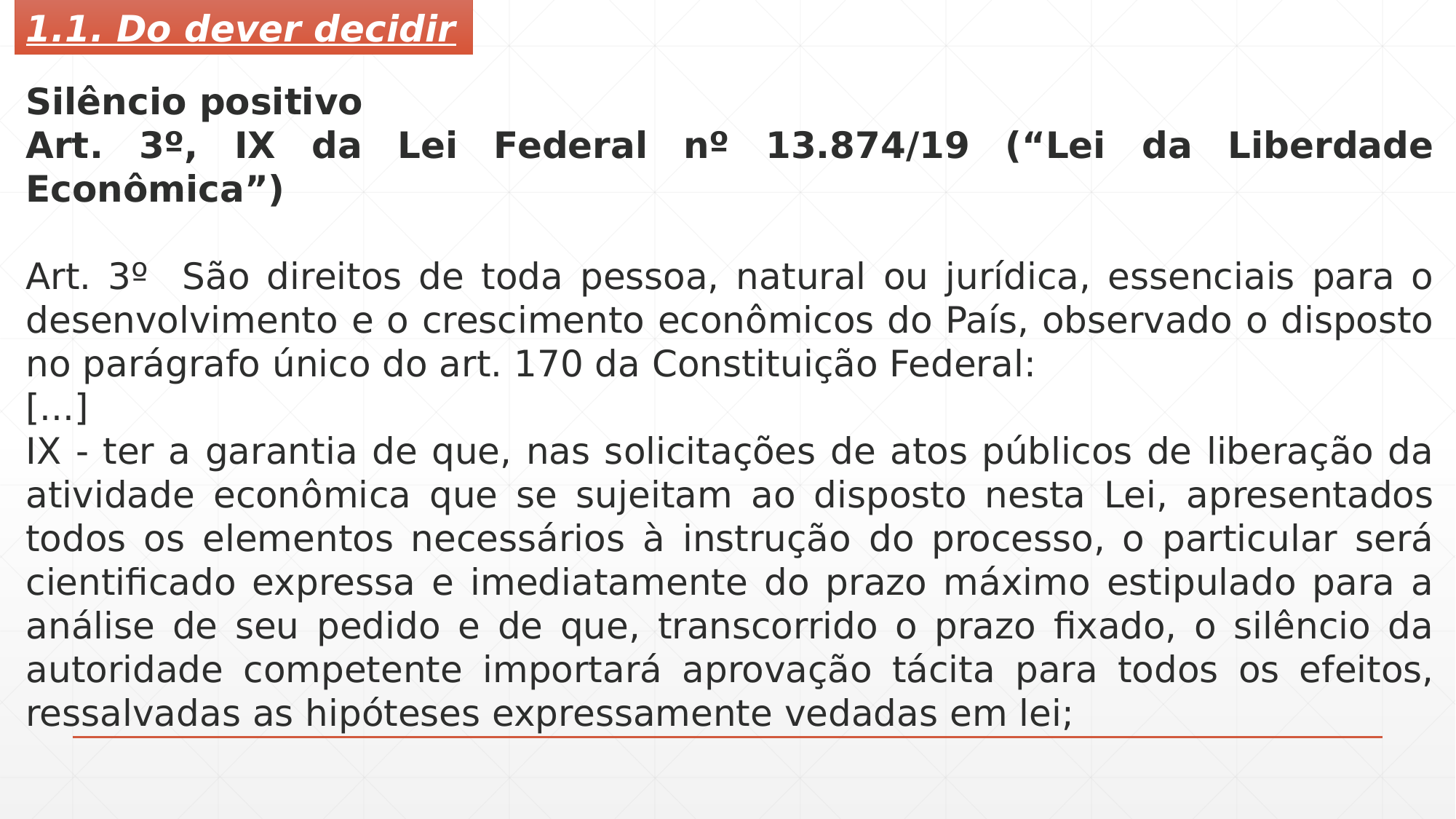

1.1. Do dever decidir
Silêncio positivo
Art. 3º, IX da Lei Federal nº 13.874/19 (“Lei da Liberdade Econômica”)

Art. 3º  São direitos de toda pessoa, natural ou jurídica, essenciais para o desenvolvimento e o crescimento econômicos do País, observado o disposto no parágrafo único do art. 170 da Constituição Federal:
[...]
IX - ter a garantia de que, nas solicitações de atos públicos de liberação da atividade econômica que se sujeitam ao disposto nesta Lei, apresentados todos os elementos necessários à instrução do processo, o particular será cientificado expressa e imediatamente do prazo máximo estipulado para a análise de seu pedido e de que, transcorrido o prazo fixado, o silêncio da autoridade competente importará aprovação tácita para todos os efeitos, ressalvadas as hipóteses expressamente vedadas em lei;